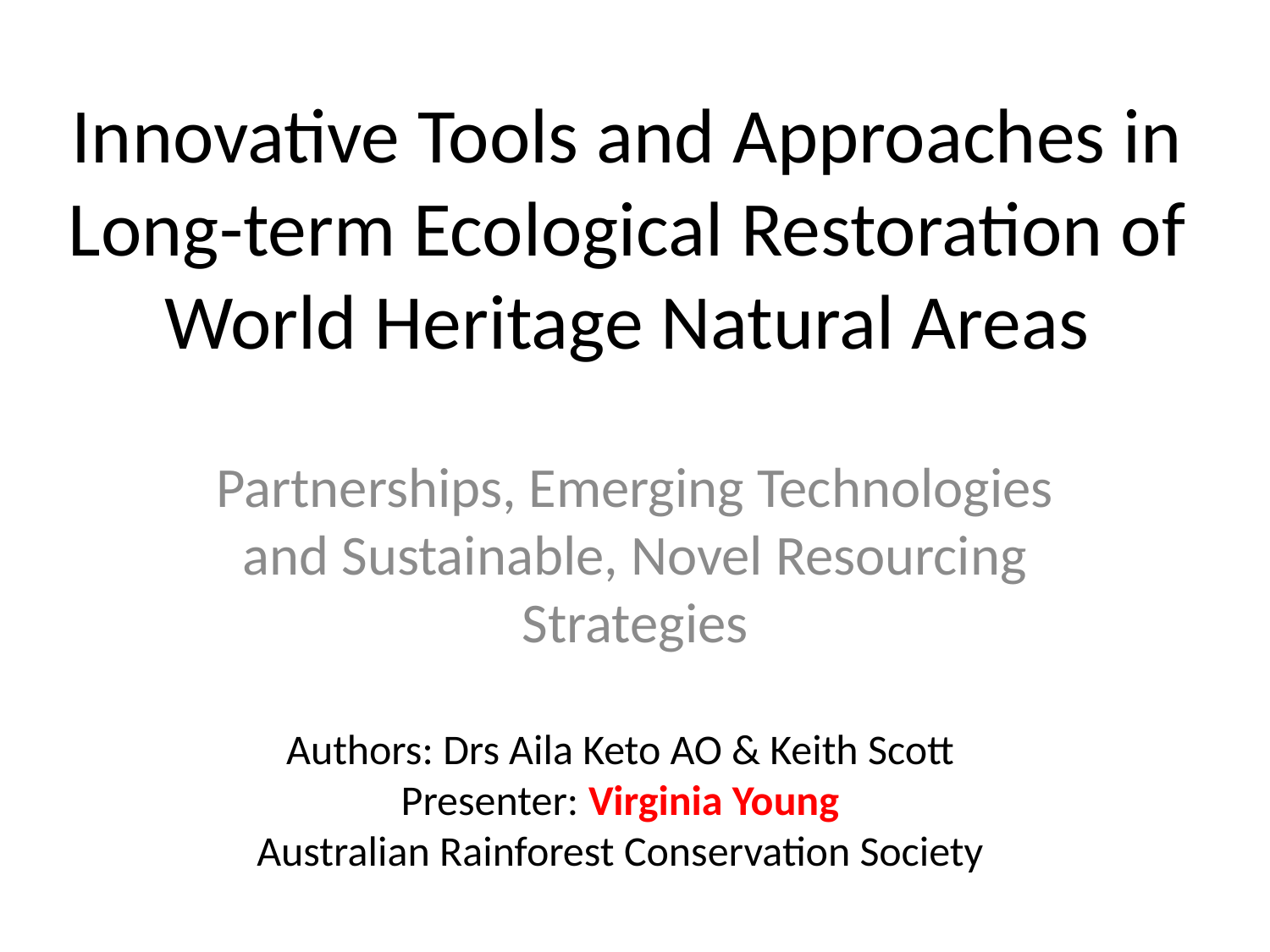

# Innovative Tools and Approaches in Long-term Ecological Restoration of World Heritage Natural Areas
Partnerships, Emerging Technologies and Sustainable, Novel Resourcing Strategies
Authors: Drs Aila Keto AO & Keith Scott
Presenter: Virginia Young
Australian Rainforest Conservation Society